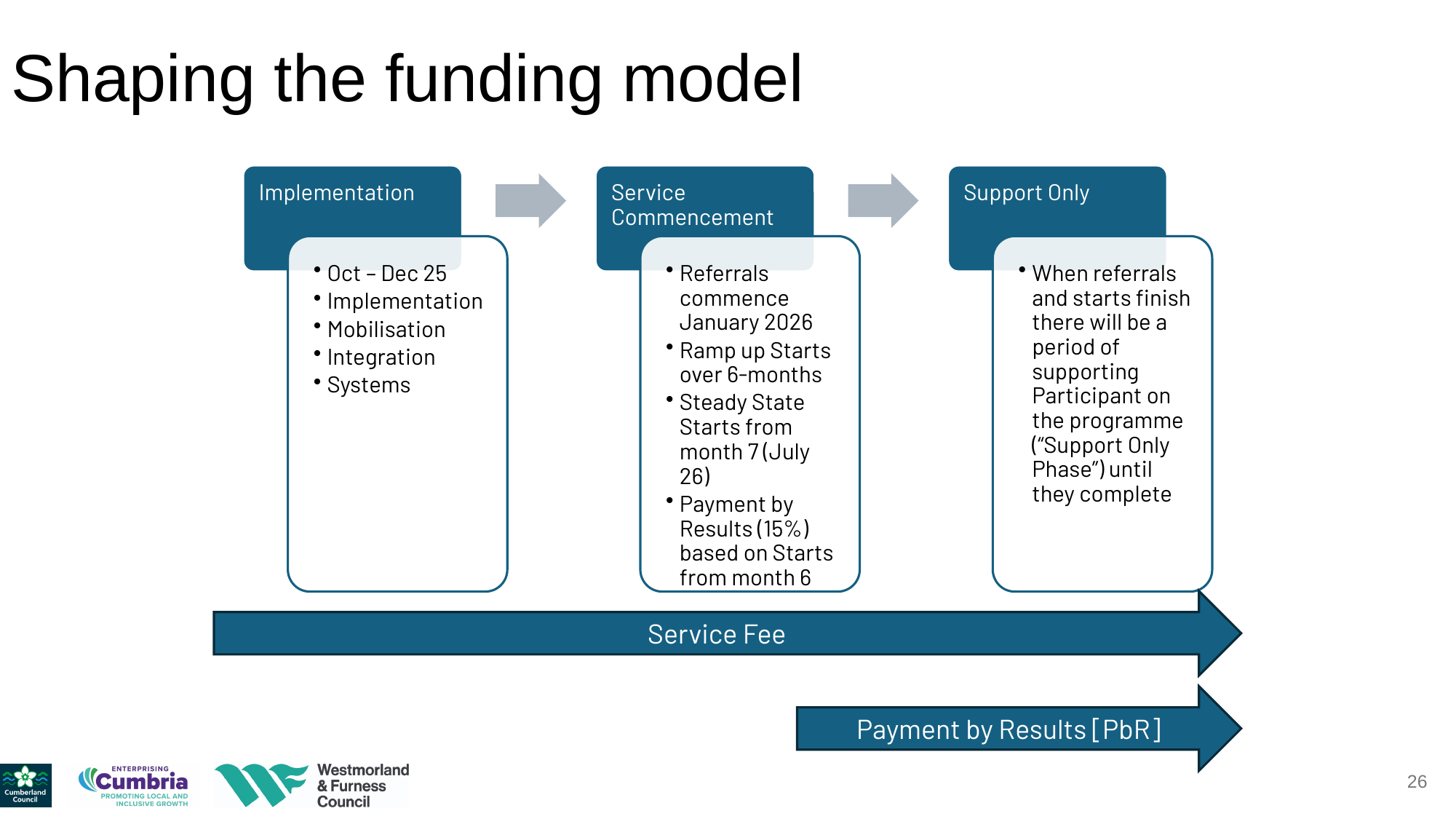

# Shaping the funding model
Implementation
Oct – Dec 25
Implementation
Mobilisation
Integration
Systems

Service Commencement
Referrals commence January 2026
Ramp up Starts over 6-months
Steady State Starts from month 7 (July 26)
Payment by Results (15%) based on Starts from month 6

Support Only
When referrals and starts finish there will be a period of supporting Participant on the programme (“Support Only Phase”) until they complete
Service Fee
Payment by Results [PbR]
26